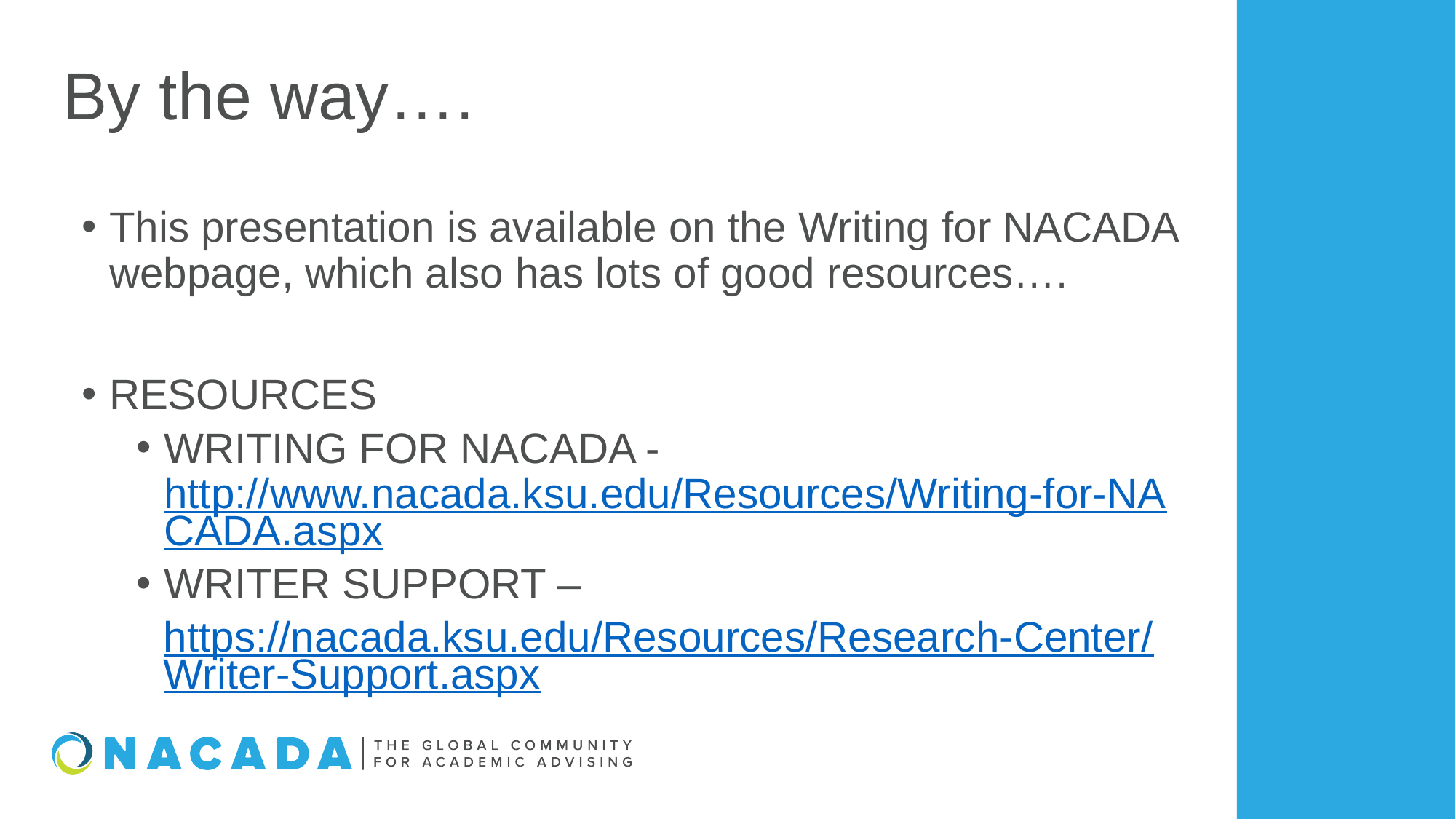

# By the way….
This presentation is available on the Writing for NACADA webpage, which also has lots of good resources….

RESOURCES
WRITING FOR NACADA - http://www.nacada.ksu.edu/Resources/Writing-for-NACADA.aspx
WRITER SUPPORT –
https://nacada.ksu.edu/Resources/Research-Center/Writer-Support.aspx